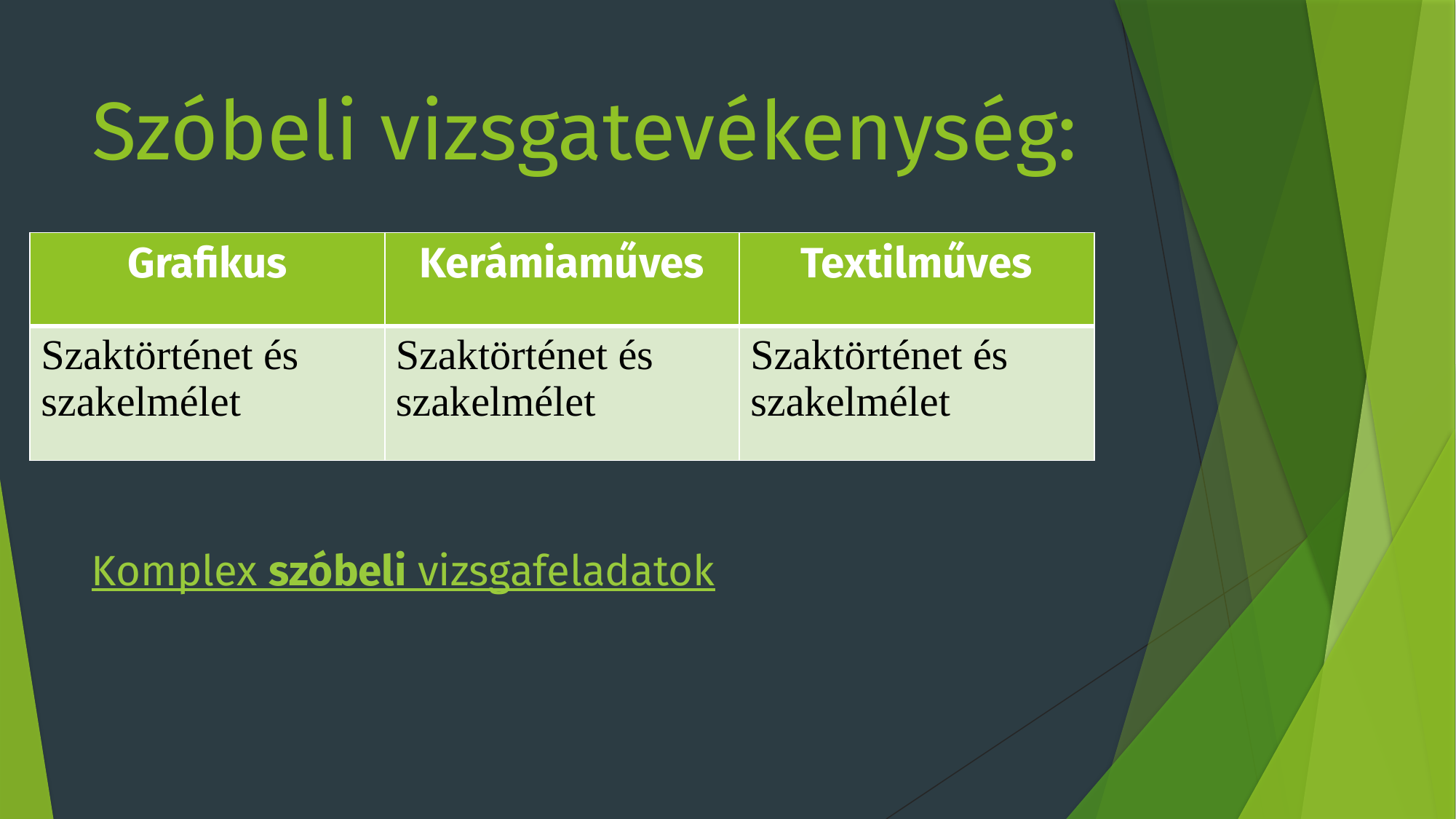

# Szóbeli vizsgatevékenység:
| Grafikus | Kerámiaműves | Textilműves |
| --- | --- | --- |
| Szaktörténet és szakelmélet | Szaktörténet és szakelmélet | Szaktörténet és szakelmélet |
Komplex szóbeli vizsgafeladatok